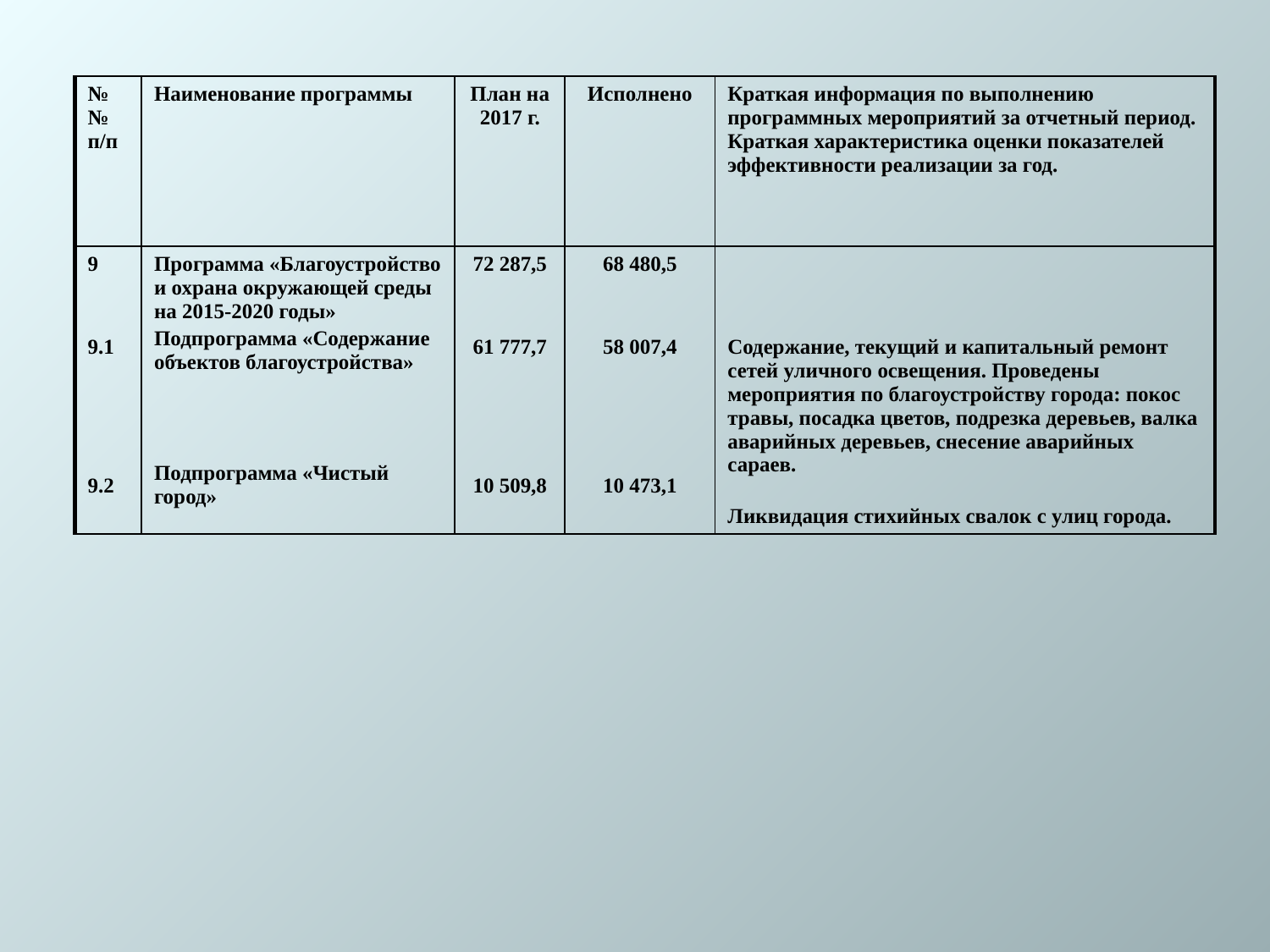

| №№ п/п | Наименование программы | План на 2017 г. | Исполнено | Краткая информация по выполнению программных мероприятий за отчетный период. Краткая характеристика оценки показателей эффективности реализации за год. |
| --- | --- | --- | --- | --- |
| 9 9.1 9.2 | Программа «Благоустройство и охрана окружающей среды на 2015-2020 годы» Подпрограмма «Содержание объектов благоустройства» Подпрограмма «Чистый город» | 72 287,5 61 777,7 10 509,8 | 68 480,5 58 007,4 10 473,1 | Содержание, текущий и капитальный ремонт сетей уличного освещения. Проведены мероприятия по благоустройству города: покос травы, посадка цветов, подрезка деревьев, валка аварийных деревьев, снесение аварийных сараев. Ликвидация стихийных свалок с улиц города. |